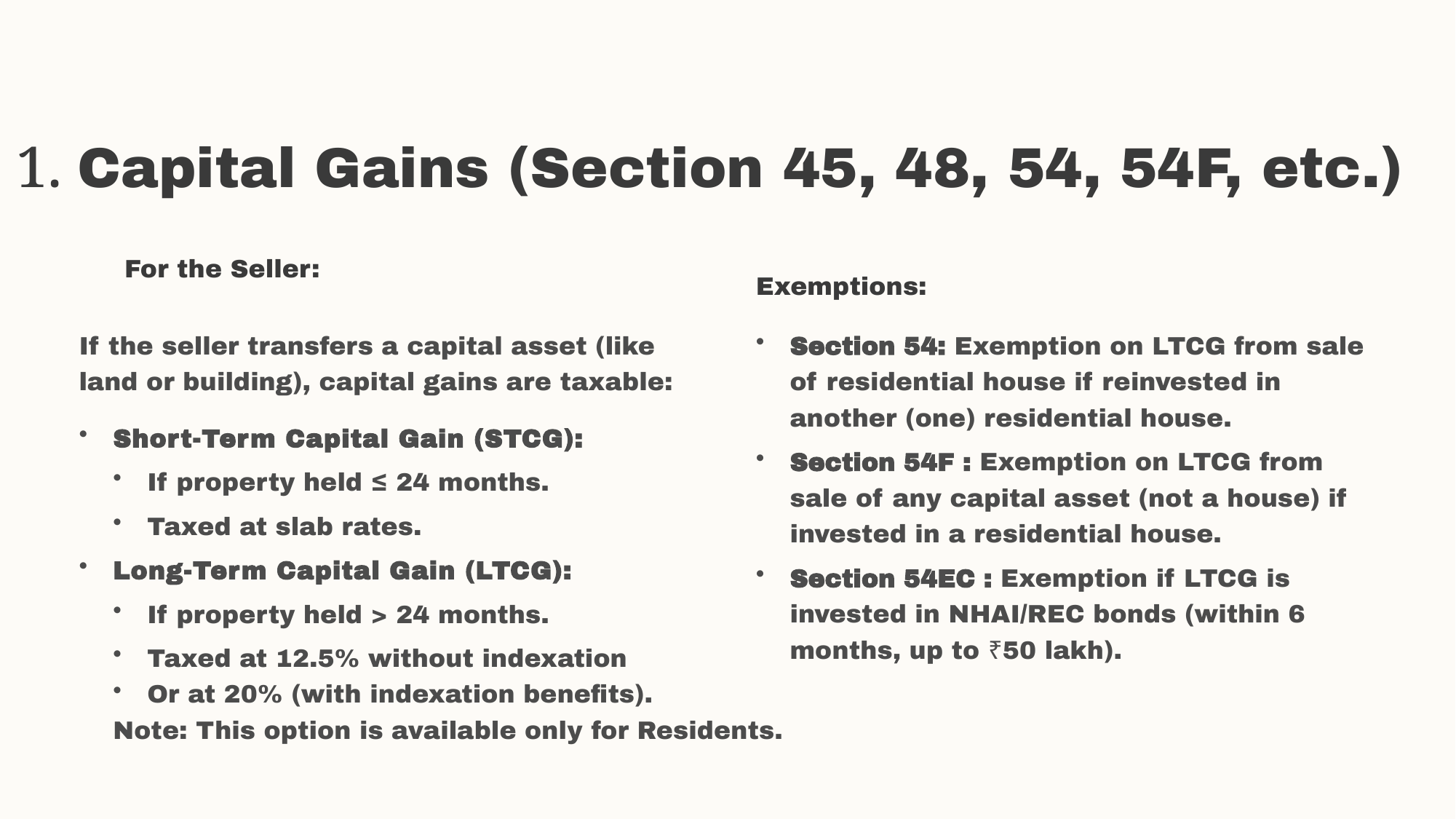

1. Capital Gains (Section 45, 48, 54, 54F, etc.)
For the Seller:
Exemptions:
Section 54: Exemption on LTCG from sale of residential house if reinvested in another (one) residential house.
If the seller transfers a capital asset (like land or building), capital gains are taxable:
Short-Term Capital Gain (STCG):
Section 54F : Exemption on LTCG from sale of any capital asset (not a house) if invested in a residential house.
If property held ≤ 24 months.
Taxed at slab rates.
Long-Term Capital Gain (LTCG):
Section 54EC : Exemption if LTCG is invested in NHAI/REC bonds (within 6 months, up to ₹50 lakh).
If property held > 24 months.
Taxed at 12.5% without indexation
Or at 20% (with indexation benefits).
Note: This option is available only for Residents.